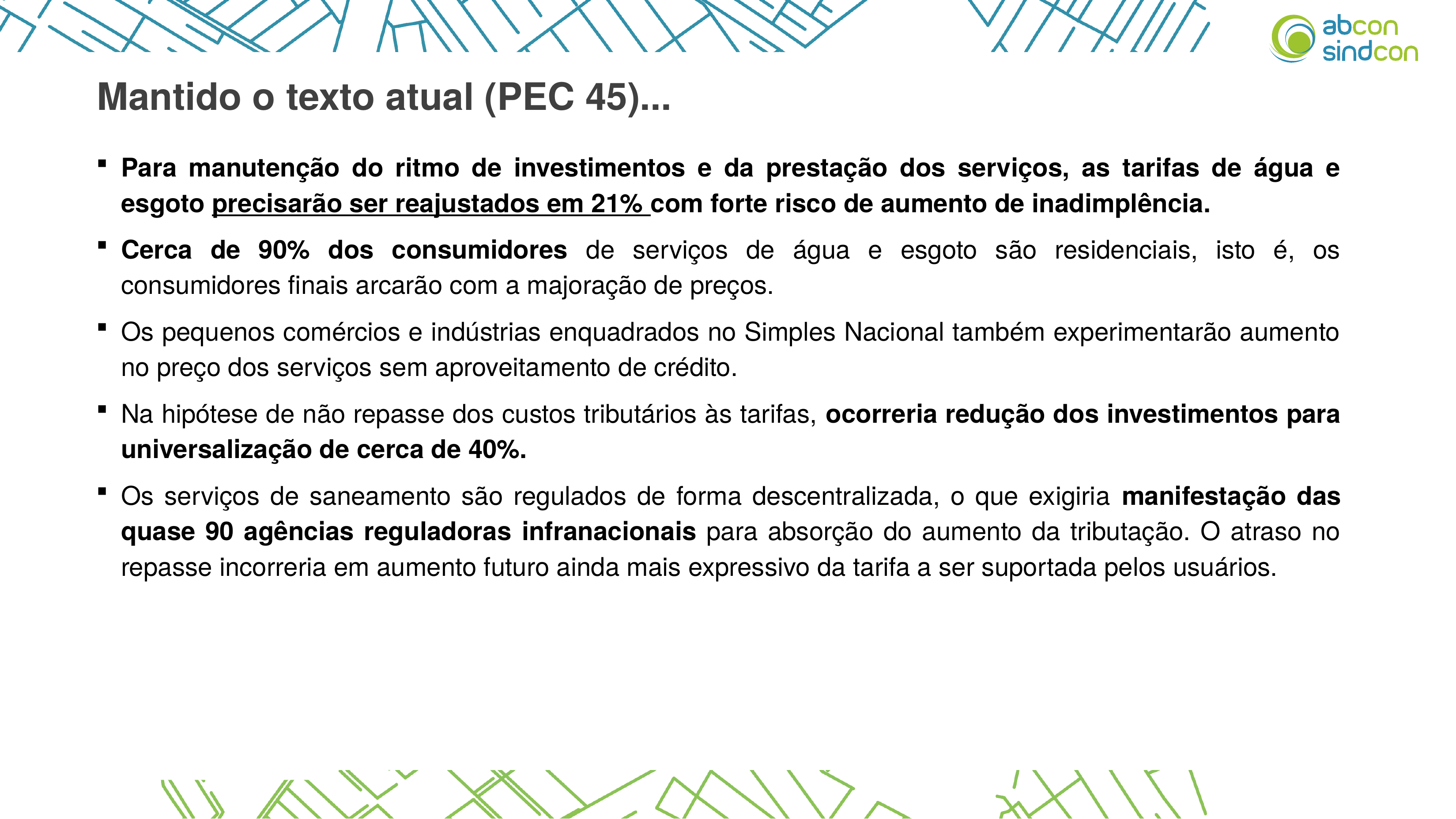

Mantido o texto atual (PEC 45)...
Para manutenção do ritmo de investimentos e da prestação dos serviços, as tarifas de água e esgoto precisarão ser reajustados em 21% com forte risco de aumento de inadimplência.
Cerca de 90% dos consumidores de serviços de água e esgoto são residenciais, isto é, os consumidores finais arcarão com a majoração de preços.
Os pequenos comércios e indústrias enquadrados no Simples Nacional também experimentarão aumento no preço dos serviços sem aproveitamento de crédito.
Na hipótese de não repasse dos custos tributários às tarifas, ocorreria redução dos investimentos para universalização de cerca de 40%.
Os serviços de saneamento são regulados de forma descentralizada, o que exigiria manifestação das quase 90 agências reguladoras infranacionais para absorção do aumento da tributação. O atraso no repasse incorreria em aumento futuro ainda mais expressivo da tarifa a ser suportada pelos usuários.